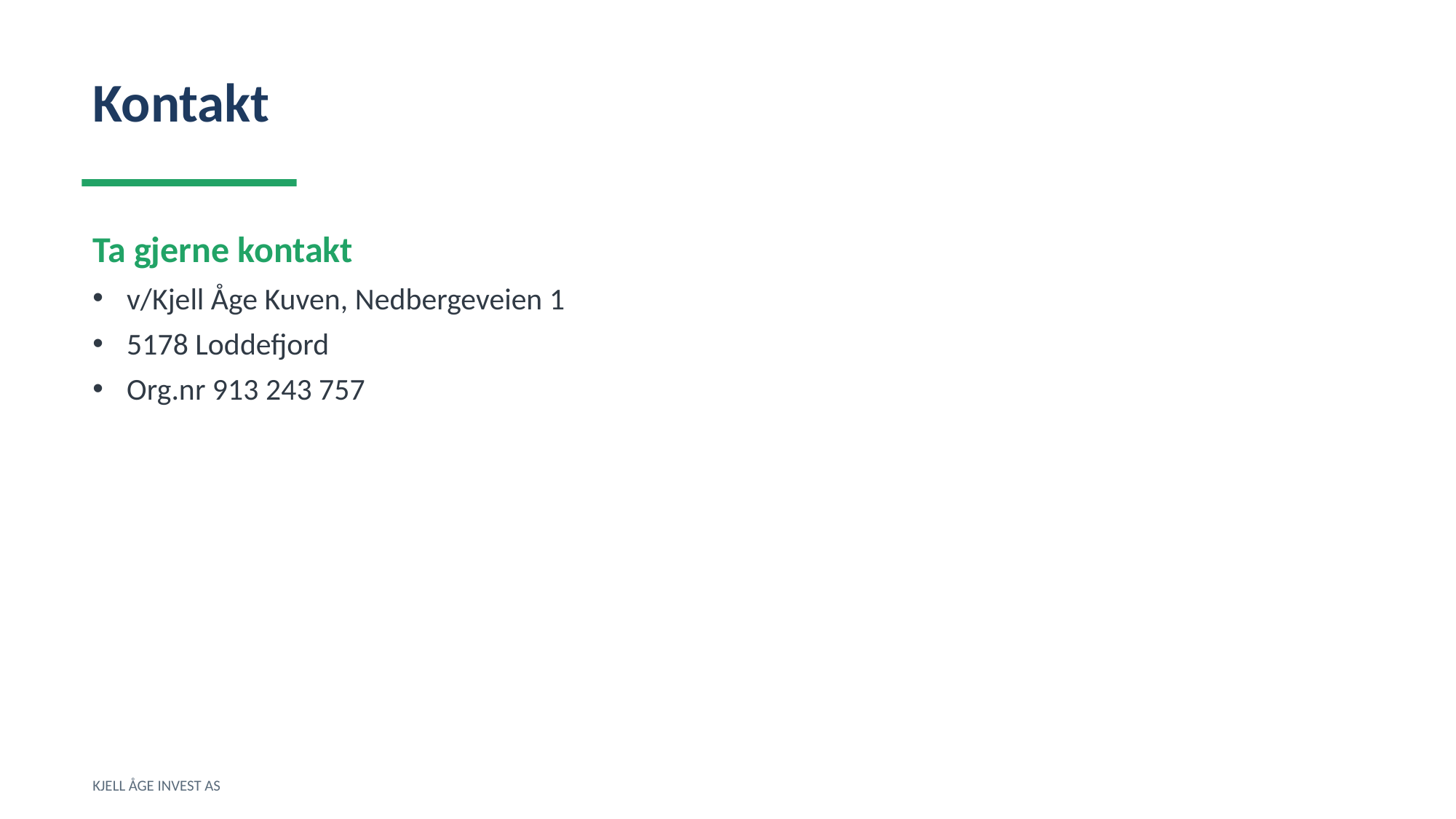

Kontakt

Ta gjerne kontakt
v/Kjell Åge Kuven, Nedbergeveien 1
5178 Loddefjord
Org.nr 913 243 757
KJELL ÅGE INVEST AS